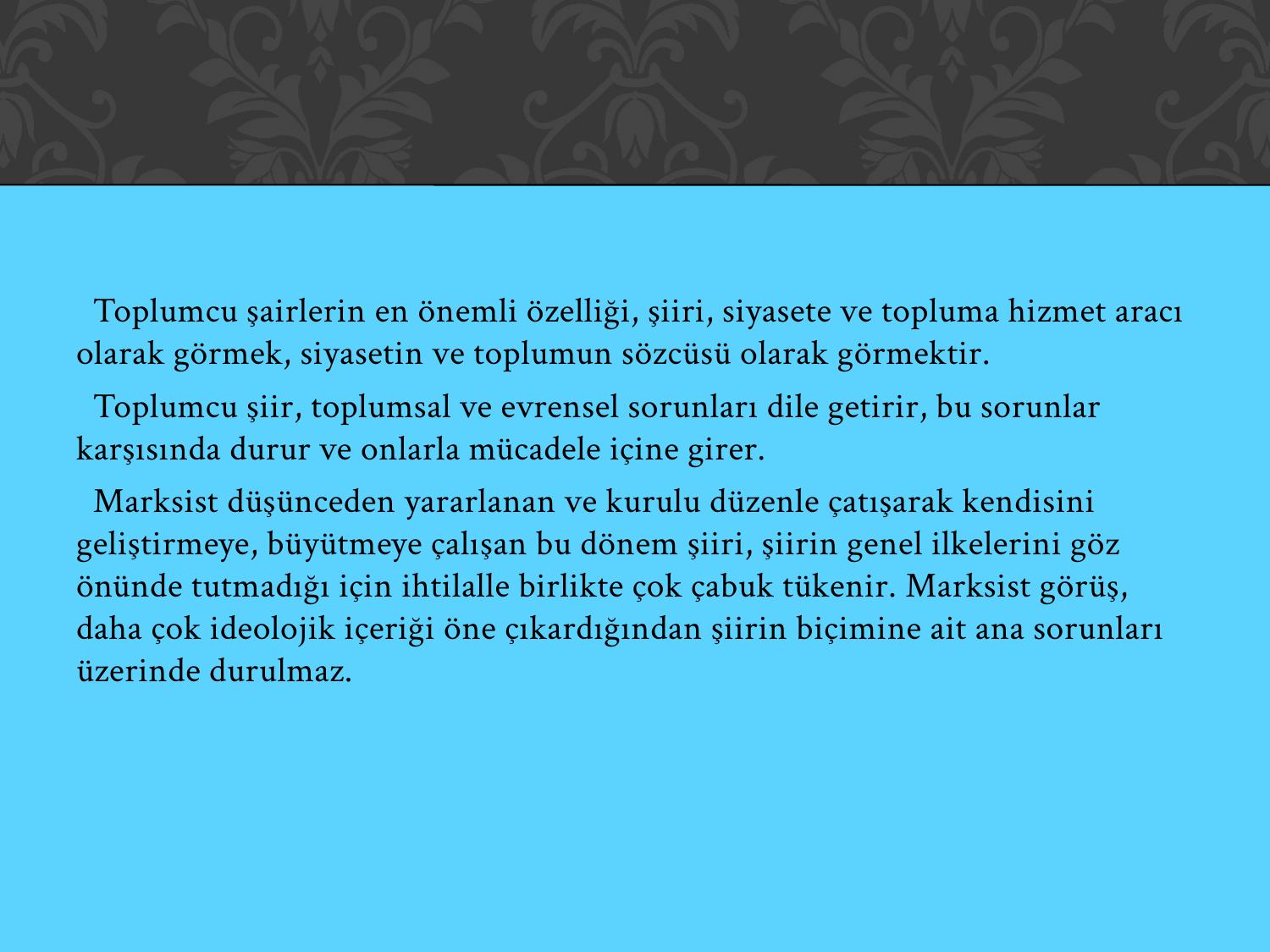

#
  Toplumcu şairlerin en önemli özelliği, şiiri, siyasete ve topluma hizmet aracı olarak görmek, siyasetin ve toplumun sözcüsü olarak görmektir.
  Toplumcu şiir, toplumsal ve evrensel sorunları dile getirir, bu sorunlar karşısında durur ve onlarla mücadele içine girer.
  Marksist düşünceden yararlanan ve kurulu düzenle çatışarak kendisini geliştirmeye, büyütmeye çalışan bu dönem şiiri, şiirin genel ilkelerini göz önünde tutmadığı için ihtilalle birlikte çok çabuk tükenir. Marksist görüş, daha çok ideolojik içeriği öne çıkardığından şiirin biçimine ait ana sorunları üzerinde durulmaz.